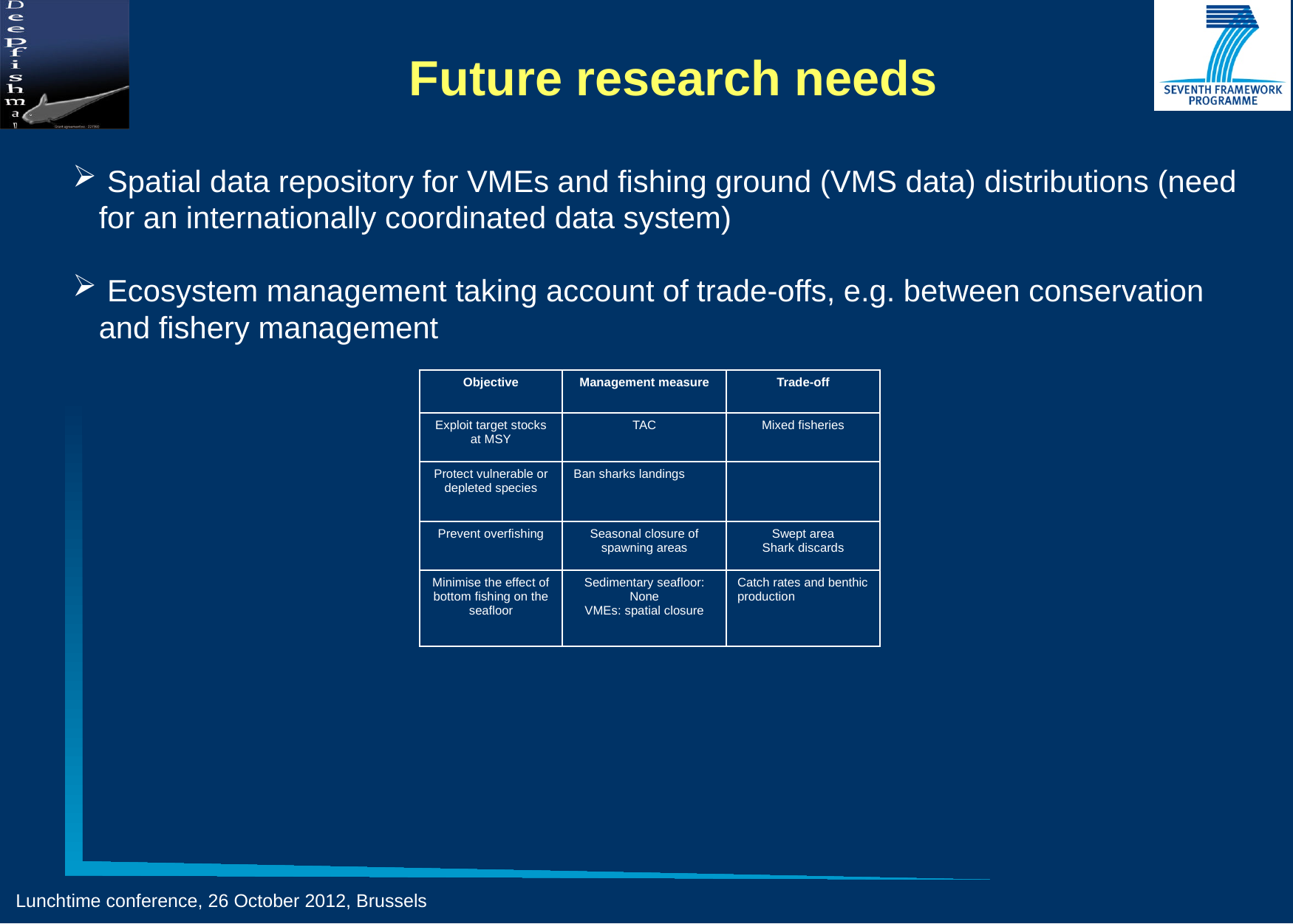

# Future research needs
 Spatial data repository for VMEs and fishing ground (VMS data) distributions (need for an internationally coordinated data system)
 Ecosystem management taking account of trade-offs, e.g. between conservation and fishery management
| Objective | Management measure | Trade-off |
| --- | --- | --- |
| Exploit target stocks at MSY | TAC | Mixed fisheries |
| Protect vulnerable or depleted species | Ban sharks landings |  |
| Prevent overfishing | Seasonal closure of spawning areas | Swept area Shark discards |
| Minimise the effect of bottom fishing on the seafloor | Sedimentary seafloor: None VMEs: spatial closure | Catch rates and benthic production |
Lunchtime conference, 26 October 2012, Brussels